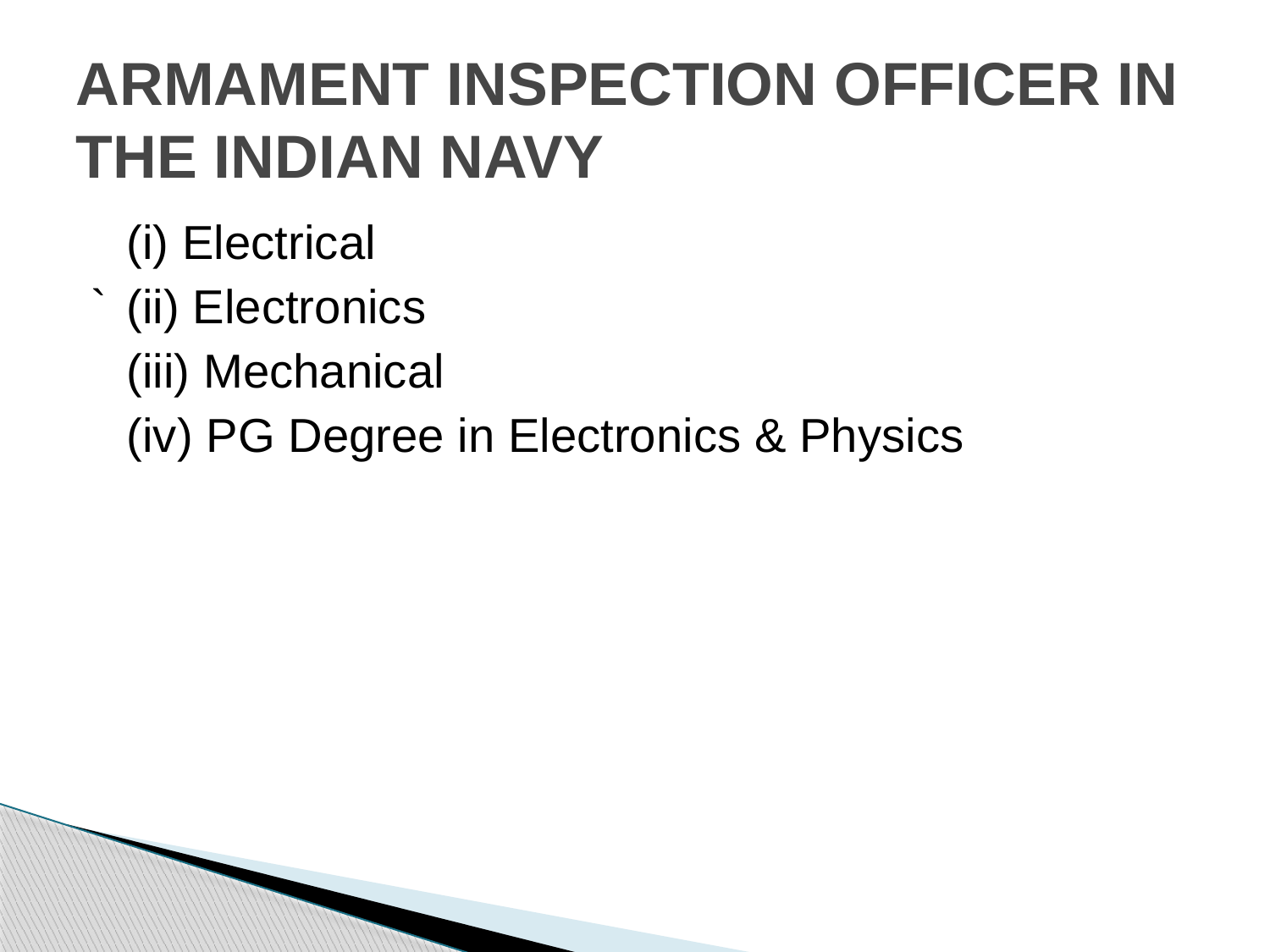

# ARMAMENT INSPECTION OFFICER IN THE INDIAN NAVY
	(i) Electrical
`	(ii) Electronics
	(iii) Mechanical
	(iv) PG Degree in Electronics & Physics